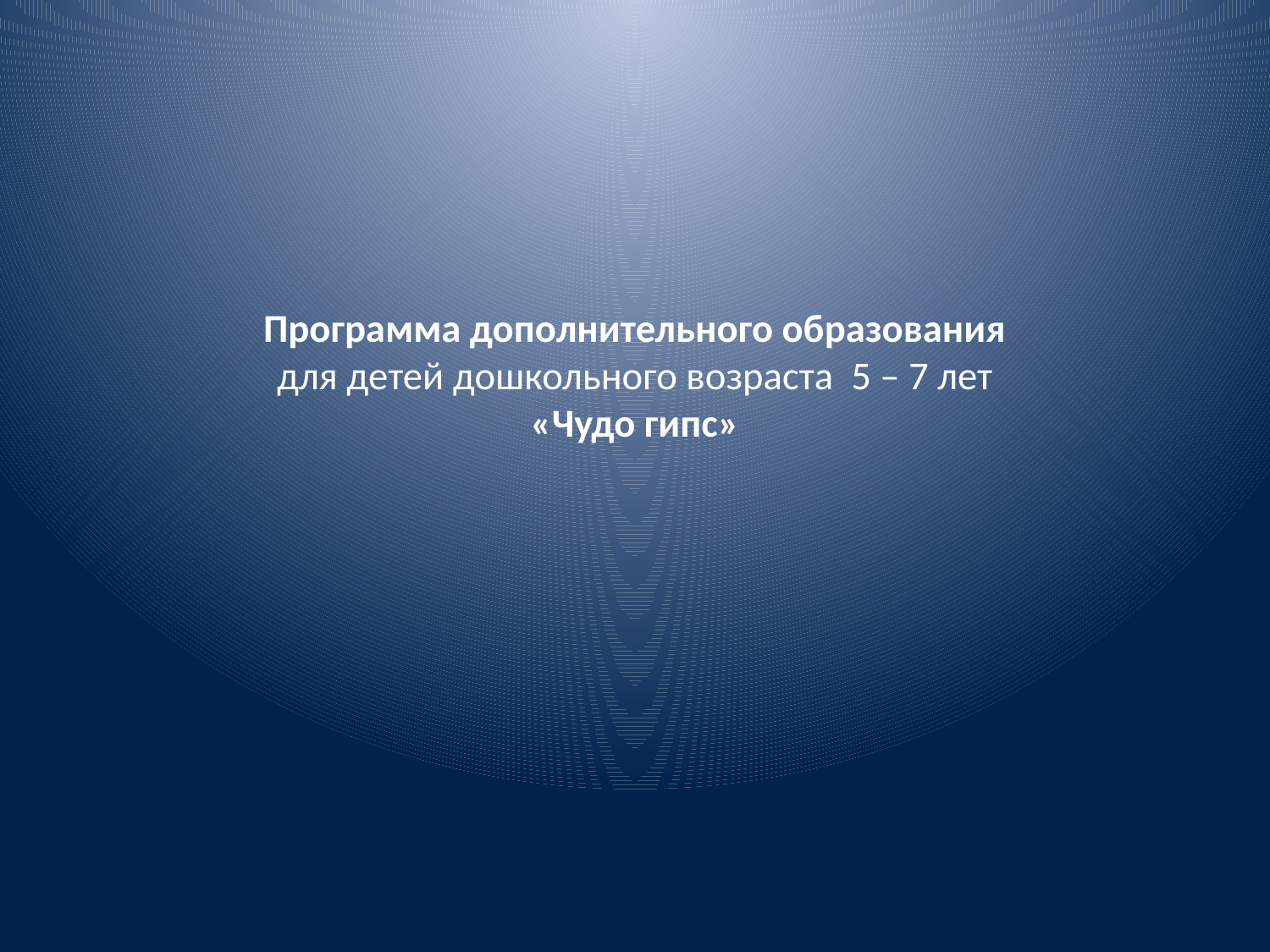

# Программа дополнительного образования для детей дошкольного возраста  5 – 7 лет «Чудо гипс»